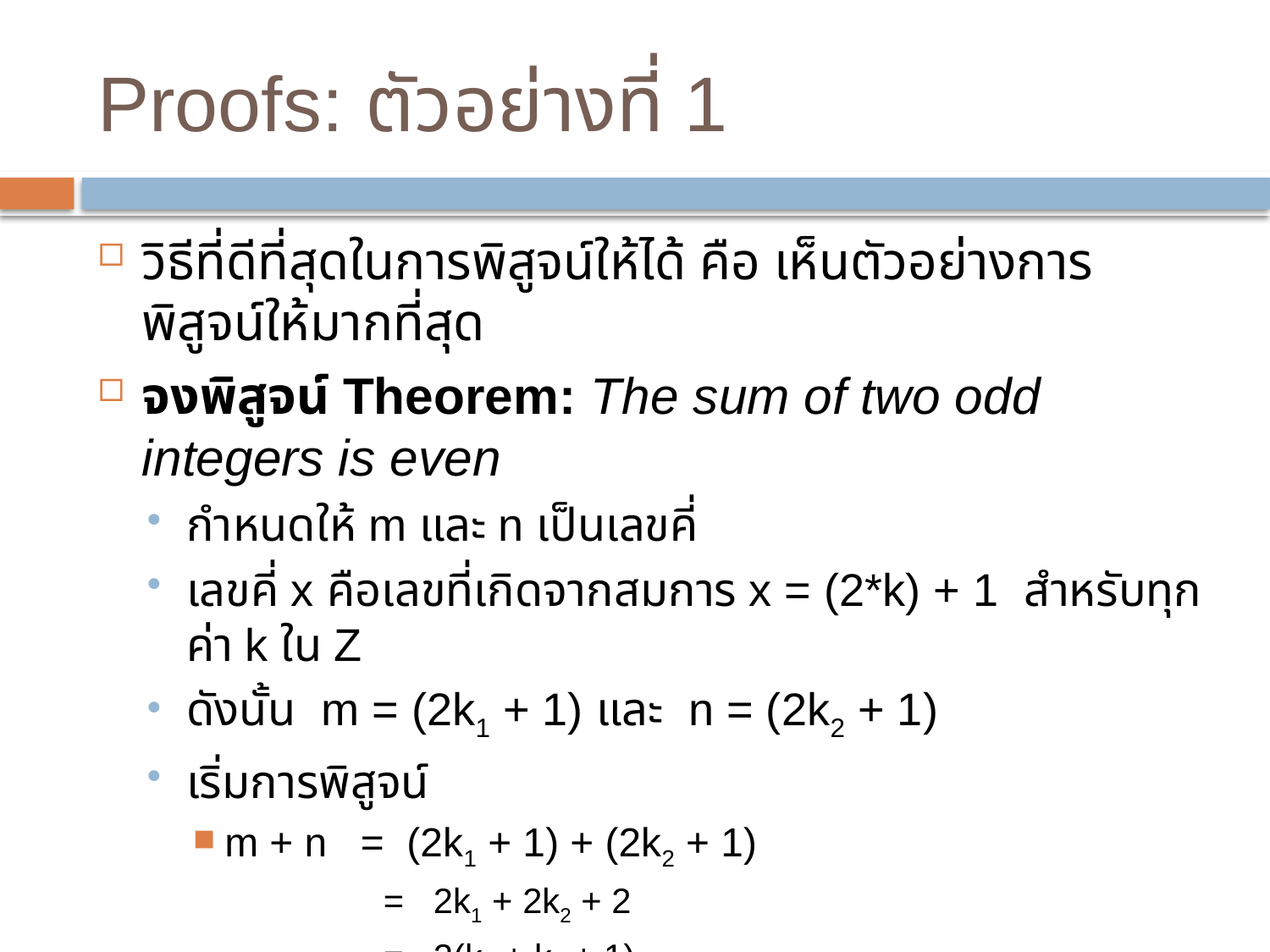

# Proofs: ตัวอย่างที่ 1
วิธีที่ดีที่สุดในการพิสูจน์ให้ได้ คือ เห็นตัวอย่างการพิสูจน์ให้มากที่สุด
จงพิสูจน์ Theorem: The sum of two odd integers is even
กำหนดให้ m และ n เป็นเลขคี่
เลขคี่ x คือเลขที่เกิดจากสมการ x = (2*k) + 1  สำหรับทุกค่า k ใน Z
ดังนั้น m = (2k1 + 1) และ n = (2k2 + 1)
เริ่มการพิสูจน์
m + n   =  (2k1 + 1) + (2k2 + 1)
	=   2k1 + 2k2 + 2
	=   2(k1 + k2 + 1)
k1 + k2 + 1 เป็นจำนวนเต็ม ดังนั้น 2 คูณกับตัวเลขอะไรก็จะได้เลขคู่